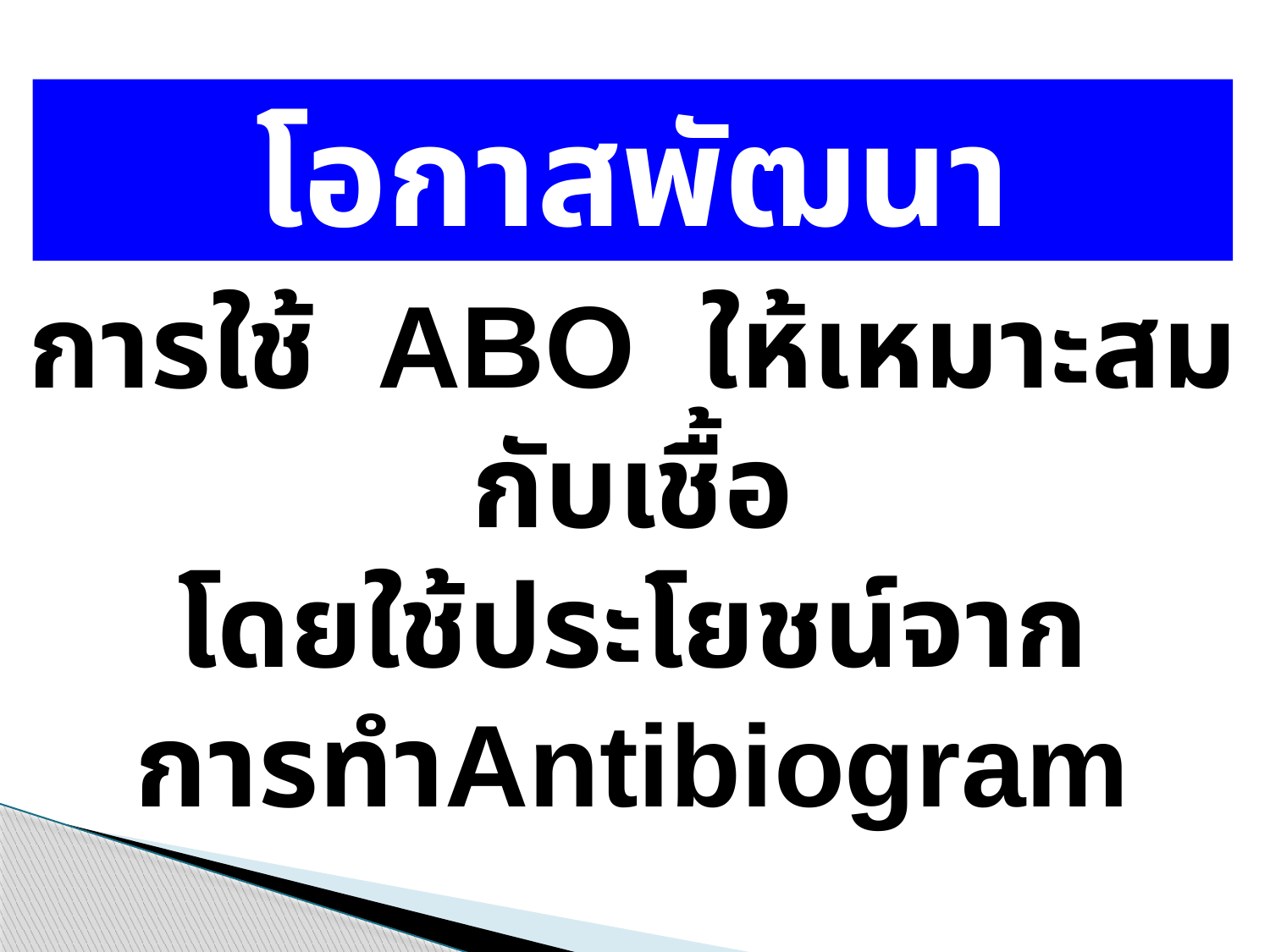

โอกาสพัฒนา
# การใช้  ABO  ให้เหมาะสมกับเชื้อ โดยใช้ประโยชน์จาก การทำAntibiogram